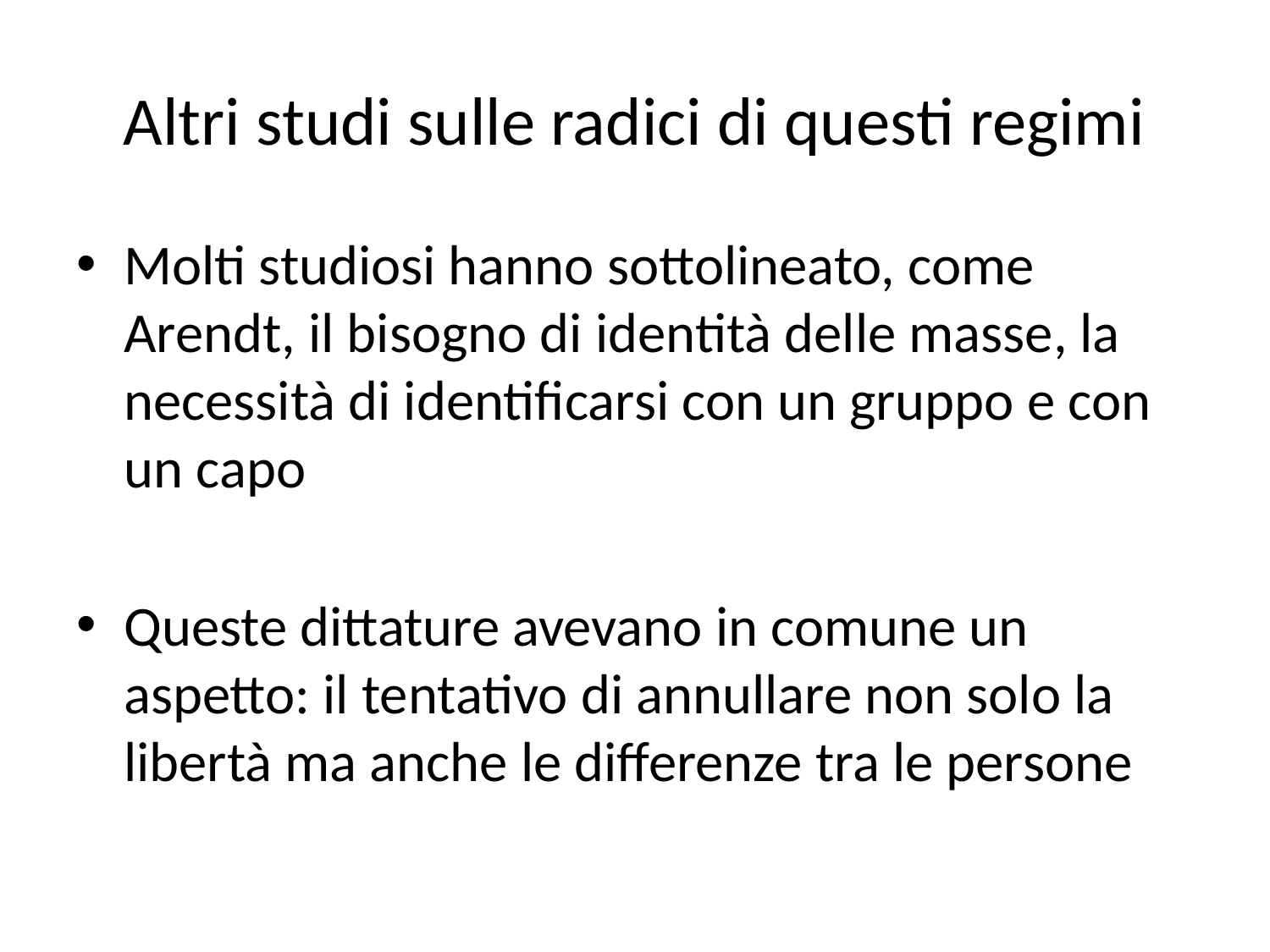

# Altri studi sulle radici di questi regimi
Molti studiosi hanno sottolineato, come Arendt, il bisogno di identità delle masse, la necessità di identificarsi con un gruppo e con un capo

Queste dittature avevano in comune un aspetto: il tentativo di annullare non solo la libertà ma anche le differenze tra le persone